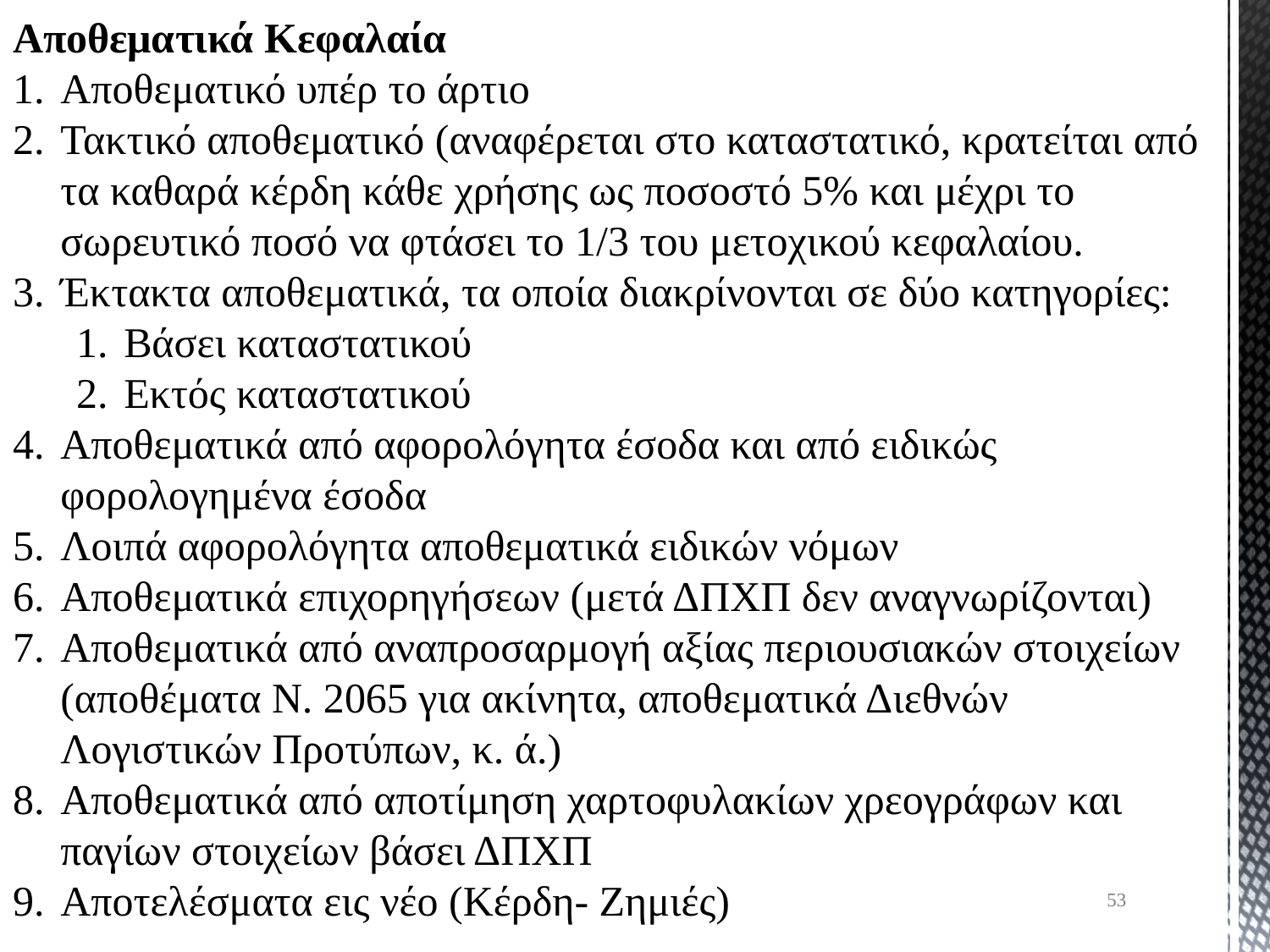

Αποθεματικά Κεφαλαία
Αποθεματικό υπέρ το άρτιο
Τακτικό αποθεματικό (αναφέρεται στο καταστατικό, κρατείται από τα καθαρά κέρδη κάθε χρήσης ως ποσοστό 5% και μέχρι το σωρευτικό ποσό να φτάσει το 1/3 του μετοχικού κεφαλαίου.
Έκτακτα αποθεματικά, τα οποία διακρίνονται σε δύο κατηγορίες:
Βάσει καταστατικού
Εκτός καταστατικού
Αποθεματικά από αφορολόγητα έσοδα και από ειδικώς φορολογημένα έσοδα
Λοιπά αφορολόγητα αποθεματικά ειδικών νόμων
Αποθεματικά επιχορηγήσεων (μετά ΔΠΧΠ δεν αναγνωρίζονται)
Αποθεματικά από αναπροσαρμογή αξίας περιουσιακών στοιχείων (αποθέματα Ν. 2065 για ακίνητα, αποθεματικά Διεθνών Λογιστικών Προτύπων, κ. ά.)
Αποθεματικά από αποτίμηση χαρτοφυλακίων χρεογράφων και παγίων στοιχείων βάσει ΔΠΧΠ
Αποτελέσματα εις νέο (Κέρδη- Ζημιές)

53